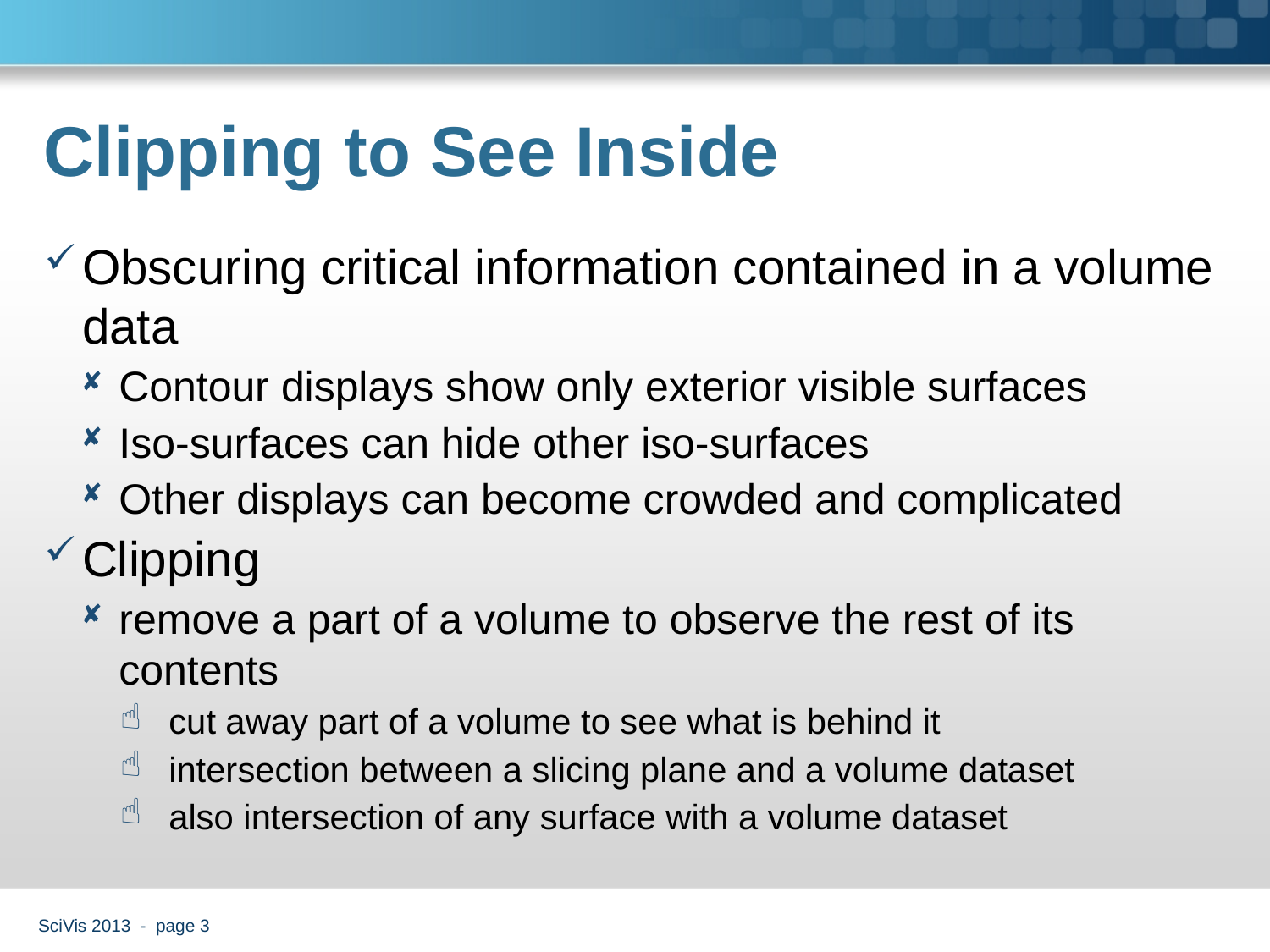

# Clipping to See Inside
Obscuring critical information contained in a volume data
Contour displays show only exterior visible surfaces
Iso-surfaces can hide other iso-surfaces
Other displays can become crowded and complicated
Clipping
remove a part of a volume to observe the rest of its contents
cut away part of a volume to see what is behind it
intersection between a slicing plane and a volume dataset
also intersection of any surface with a volume dataset

SciVis 2013  -  page 3